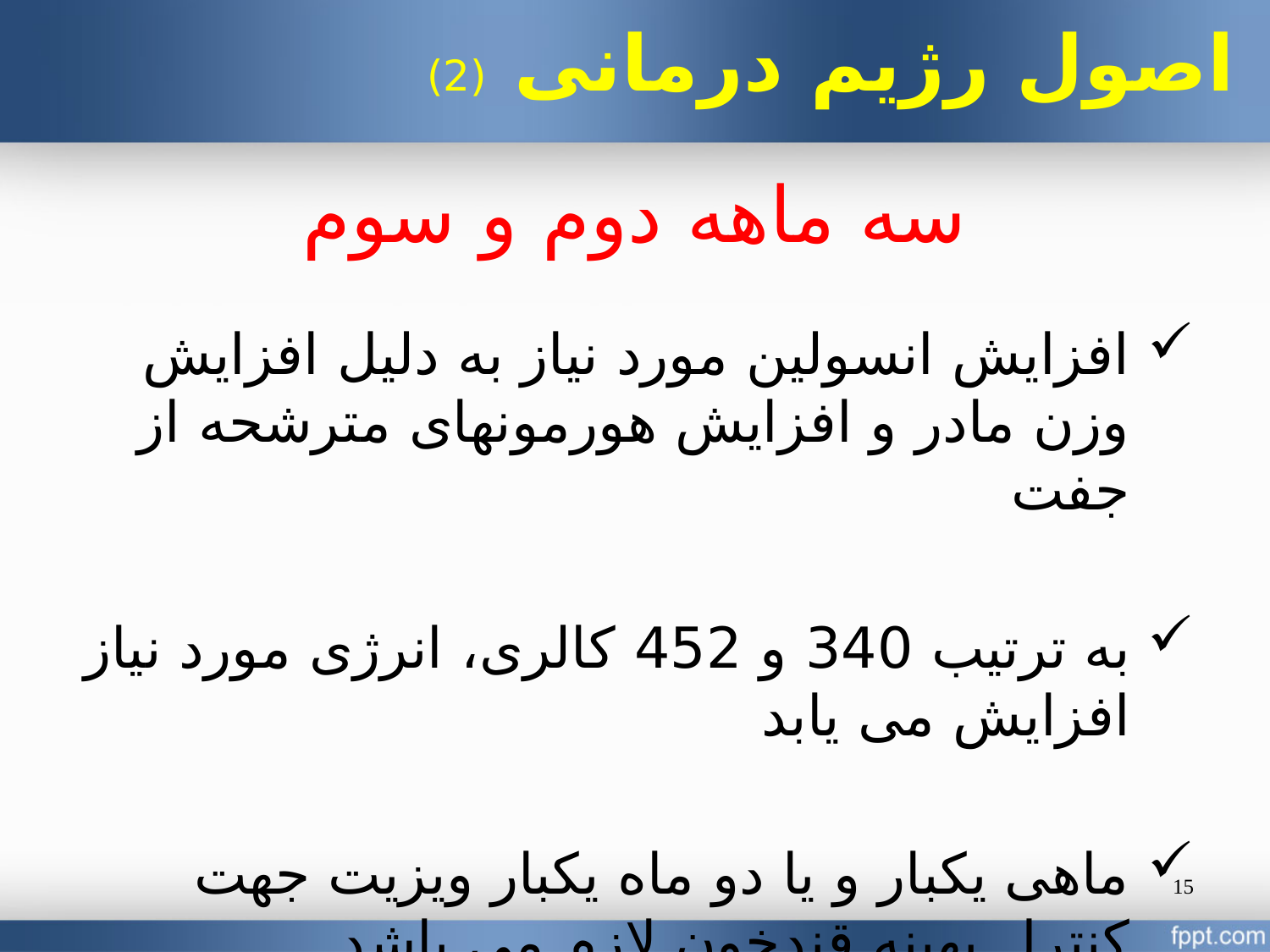

اصول رژیم درمانی (2)
سه ماهه دوم و سوم
افزایش انسولین مورد نیاز به دلیل افزایش وزن مادر و افزایش هورمونهای مترشحه از جفت

به ترتیب 340 و 452 کالری، انرژی مورد نیاز افزایش می یابد

ماهی یکبار و یا دو ماه یکبار ویزیت جهت کنترل بهینه قندخون لازم می باشد

15